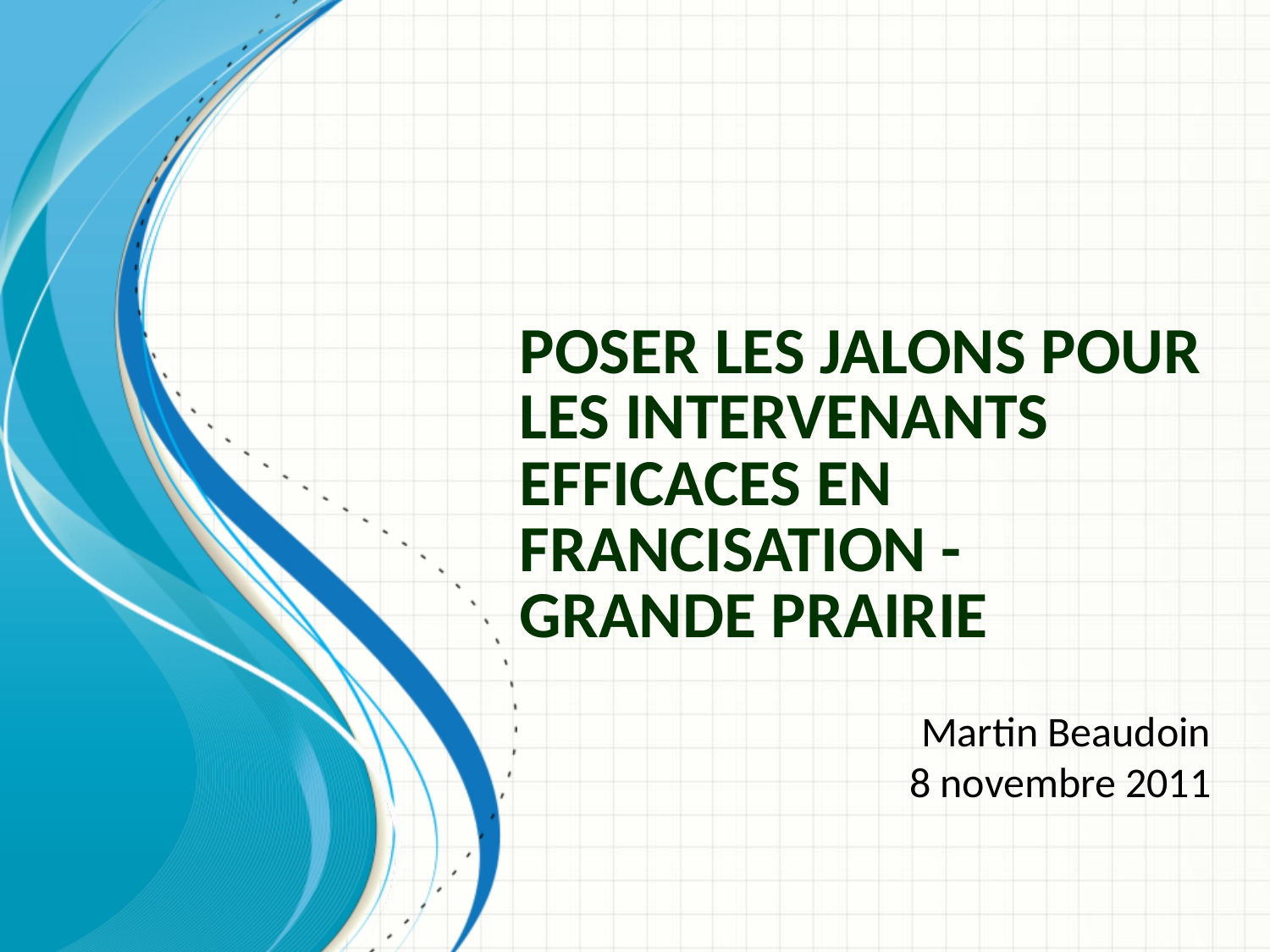

# Poser les jalons pour les intervenants efficaces en Francisation - Grande Prairie
Martin Beaudoin
8 novembre 2011